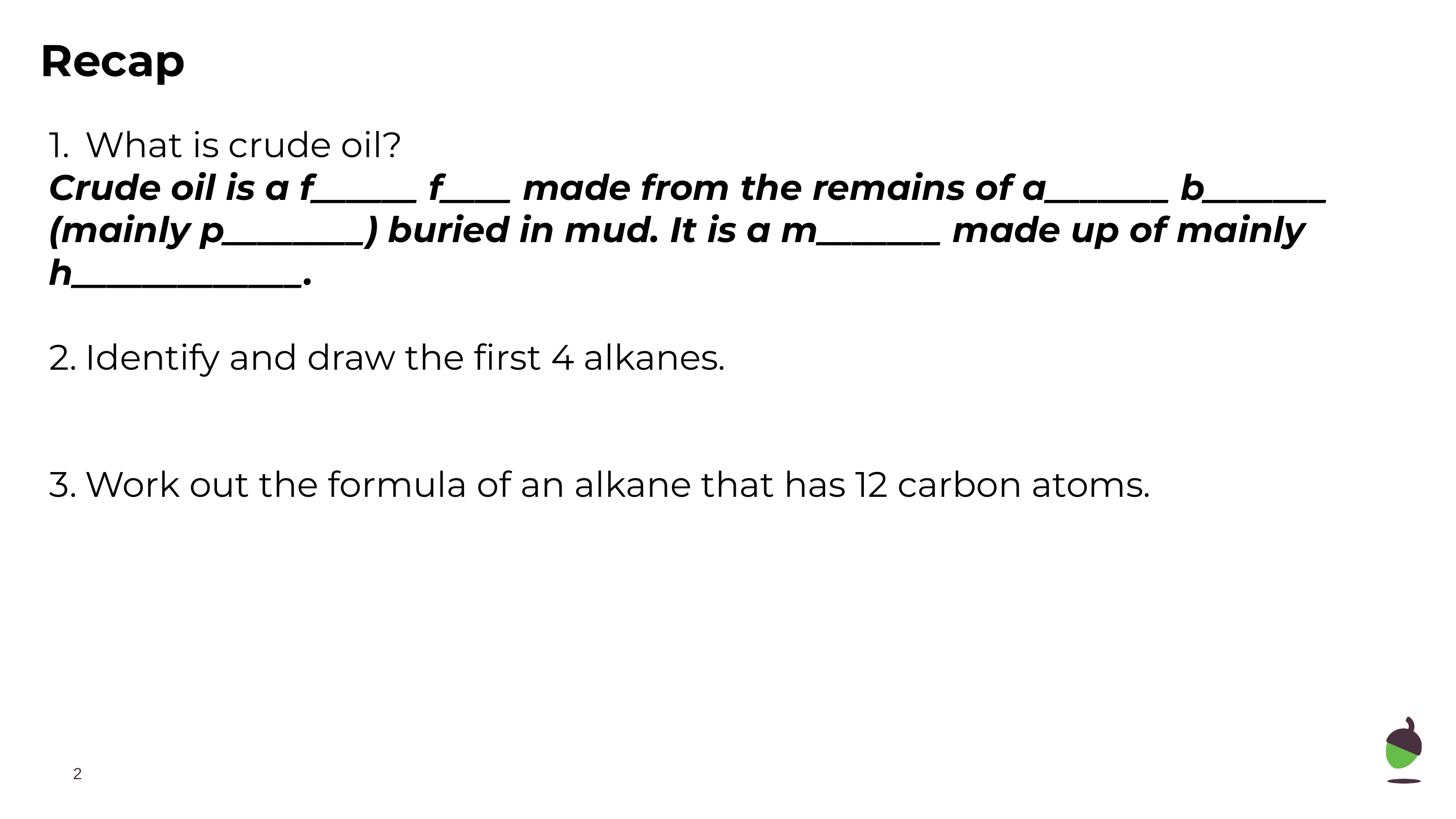

Recap
What is crude oil?
Crude oil is a f______ f____ made from the remains of a_______ b_______ (mainly p________) buried in mud. It is a m_______ made up of mainly h_____________.

Identify and draw the first 4 alkanes.

Work out the formula of an alkane that has 12 carbon atoms.
2